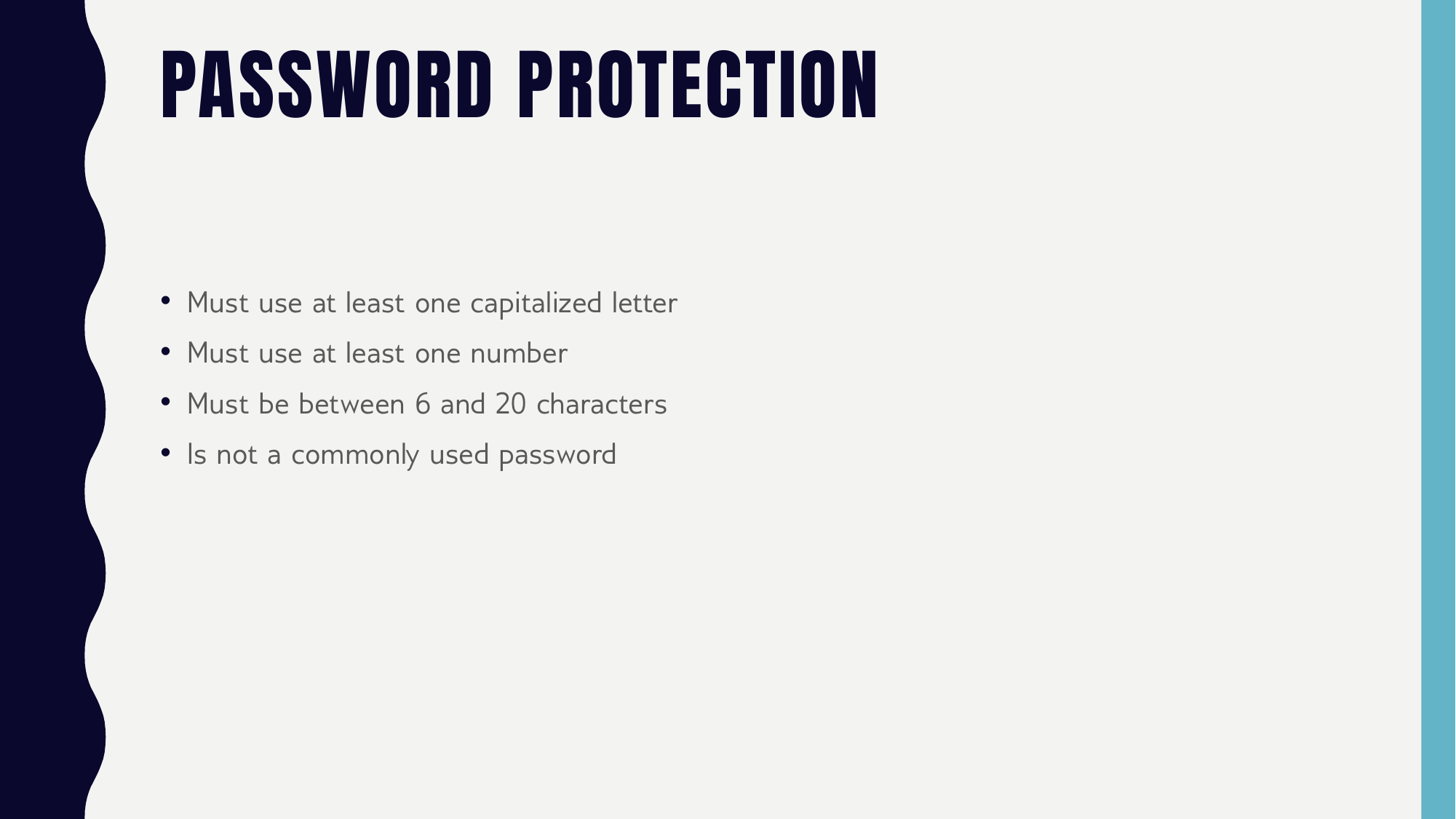

# Password Protection
Must use at least one capitalized letter
Must use at least one number
Must be between 6 and 20 characters
Is not a commonly used password